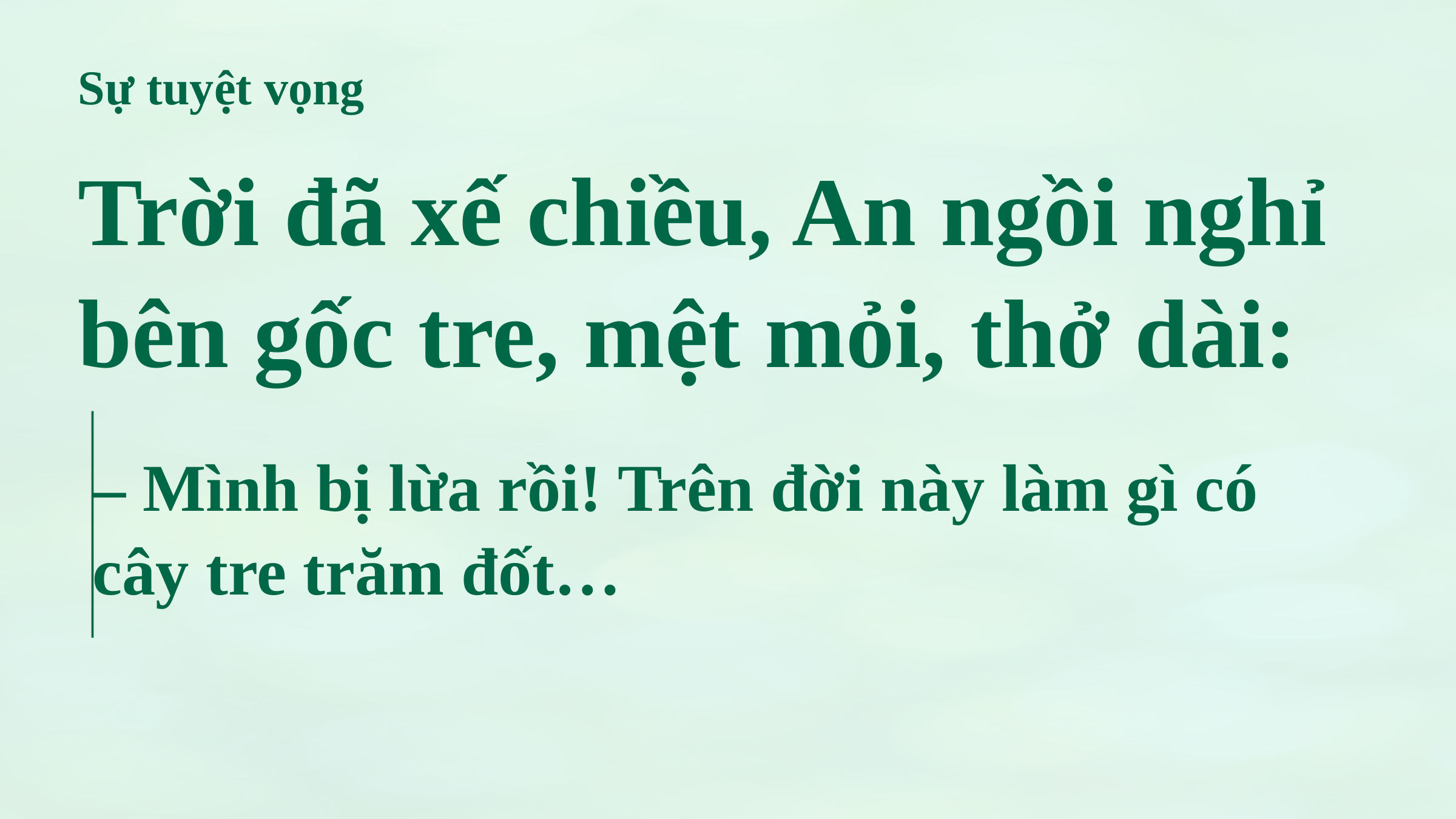

Sự tuyệt vọng
Trời đã xế chiều, An ngồi nghỉ bên gốc tre, mệt mỏi, thở dài:

– Mình bị lừa rồi! Trên đời này làm gì có cây tre trăm đốt…